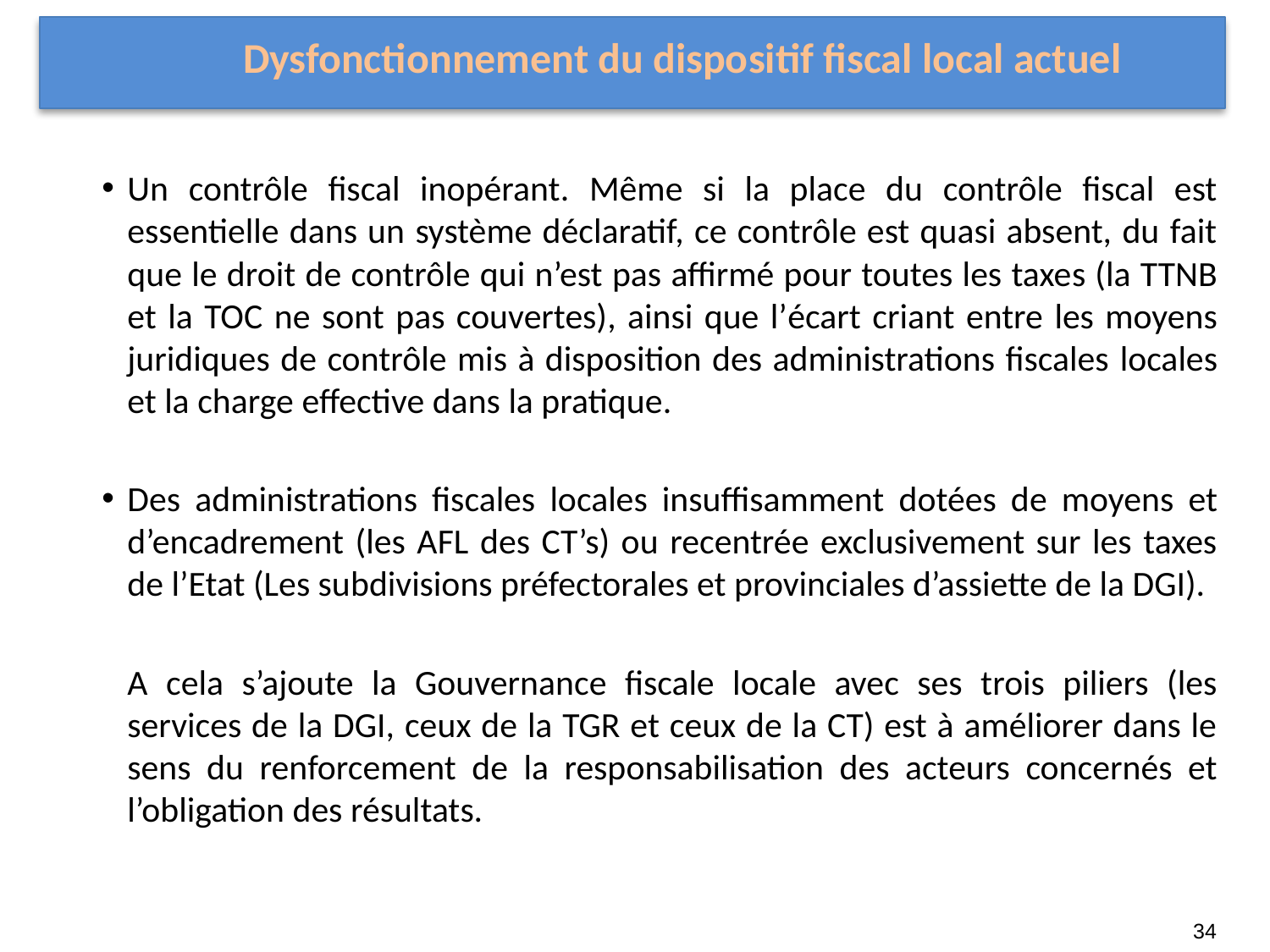

Projet de réforme du dispositif fiscal local

Dysfonctionnement du dispositif fiscal local actuel

Un contrôle fiscal inopérant. Même si la place du contrôle fiscal est essentielle dans un système déclaratif, ce contrôle est quasi absent, du fait que le droit de contrôle qui n’est pas affirmé pour toutes les taxes (la TTNB et la TOC ne sont pas couvertes), ainsi que l’écart criant entre les moyens juridiques de contrôle mis à disposition des administrations fiscales locales et la charge effective dans la pratique.

Des administrations fiscales locales insuffisamment dotées de moyens et d’encadrement (les AFL des CT’s) ou recentrée exclusivement sur les taxes de l’Etat (Les subdivisions préfectorales et provinciales d’assiette de la DGI).

	A cela s’ajoute la Gouvernance fiscale locale avec ses trois piliers (les services de la DGI, ceux de la TGR et ceux de la CT) est à améliorer dans le sens du renforcement de la responsabilisation des acteurs concernés et l’obligation des résultats.

34